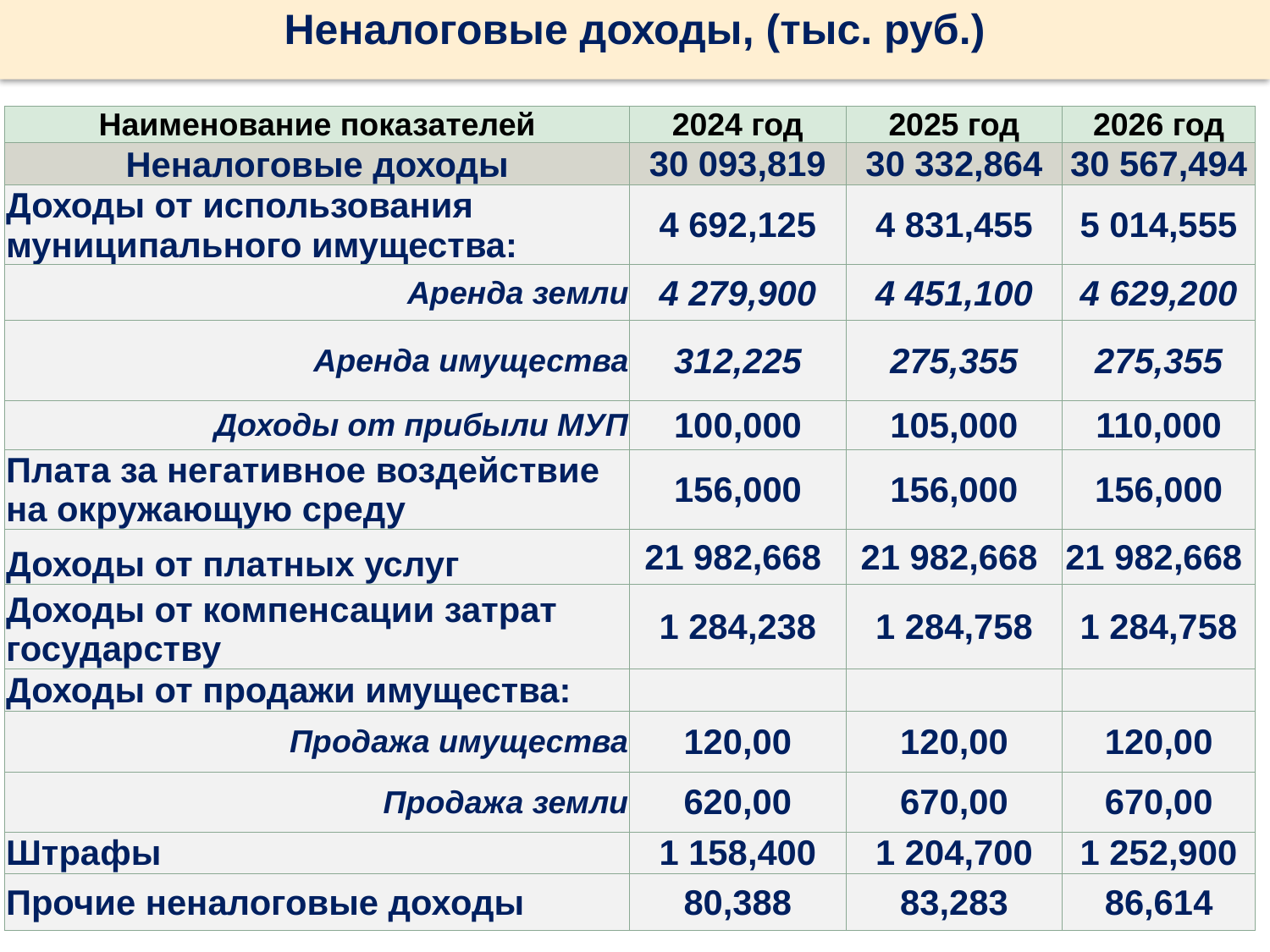

Неналоговые доходы, (тыс. руб.)
| Наименование показателей | 2024 год | 2025 год | 2026 год |
| --- | --- | --- | --- |
| Неналоговые доходы | 30 093,819 | 30 332,864 | 30 567,494 |
| Доходы от использования муниципального имущества: | 4 692,125 | 4 831,455 | 5 014,555 |
| Аренда земли | 4 279,900 | 4 451,100 | 4 629,200 |
| Аренда имущества | 312,225 | 275,355 | 275,355 |
| Доходы от прибыли МУП | 100,000 | 105,000 | 110,000 |
| Плата за негативное воздействие на окружающую среду | 156,000 | 156,000 | 156,000 |
| Доходы от платных услуг | 21 982,668 | 21 982,668 | 21 982,668 |
| Доходы от компенсации затрат государству | 1 284,238 | 1 284,758 | 1 284,758 |
| Доходы от продажи имущества: |  |  |  |
| Продажа имущества | 120,00 | 120,00 | 120,00 |
| Продажа земли | 620,00 | 670,00 | 670,00 |
| Штрафы | 1 158,400 | 1 204,700 | 1 252,900 |
| Прочие неналоговые доходы | 80,388 | 83,283 | 86,614 |